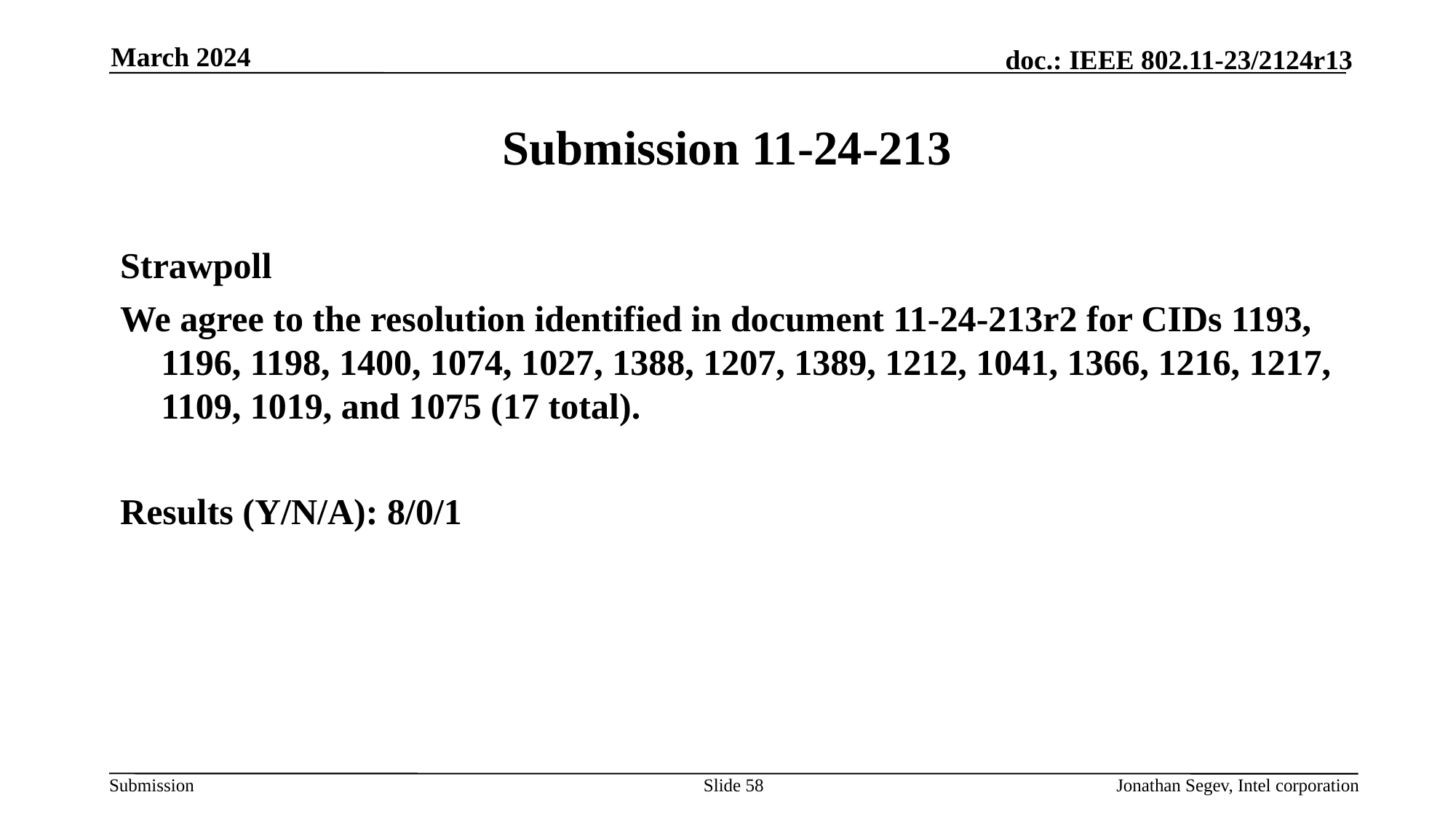

March 2024
# Submission 11-24-213
Strawpoll
We agree to the resolution identified in document 11-24-213r2 for CIDs 1193, 1196, 1198, 1400, 1074, 1027, 1388, 1207, 1389, 1212, 1041, 1366, 1216, 1217, 1109, 1019, and 1075 (17 total).

Results (Y/N/A): 8/0/1
Slide 58
Jonathan Segev, Intel corporation